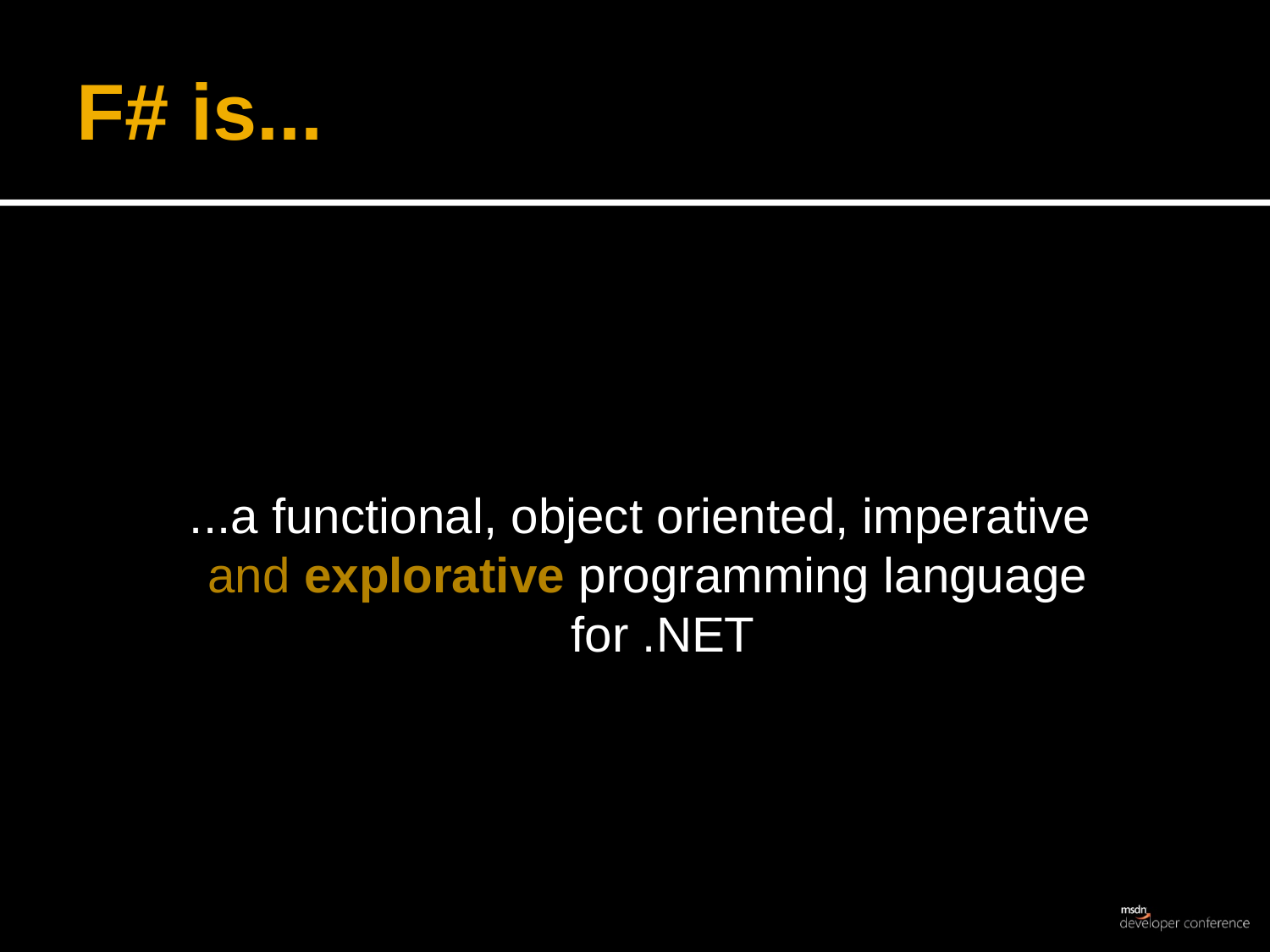

# F# is...
...a functional, object oriented, imperative
 and explorative programming language for .NET